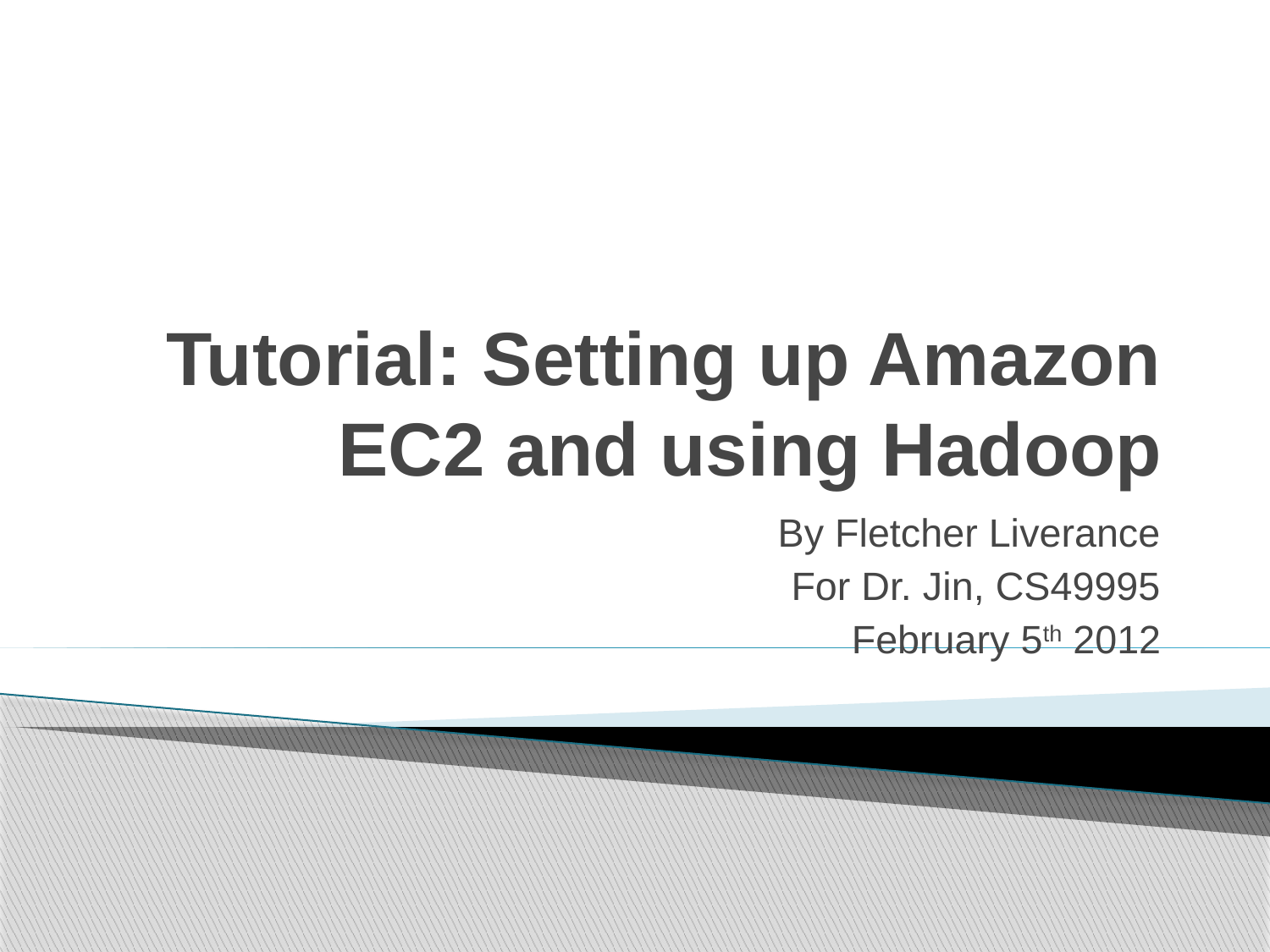

# Tutorial: Setting up Amazon EC2 and using Hadoop
By Fletcher Liverance
For Dr. Jin, CS49995
February 5th 2012